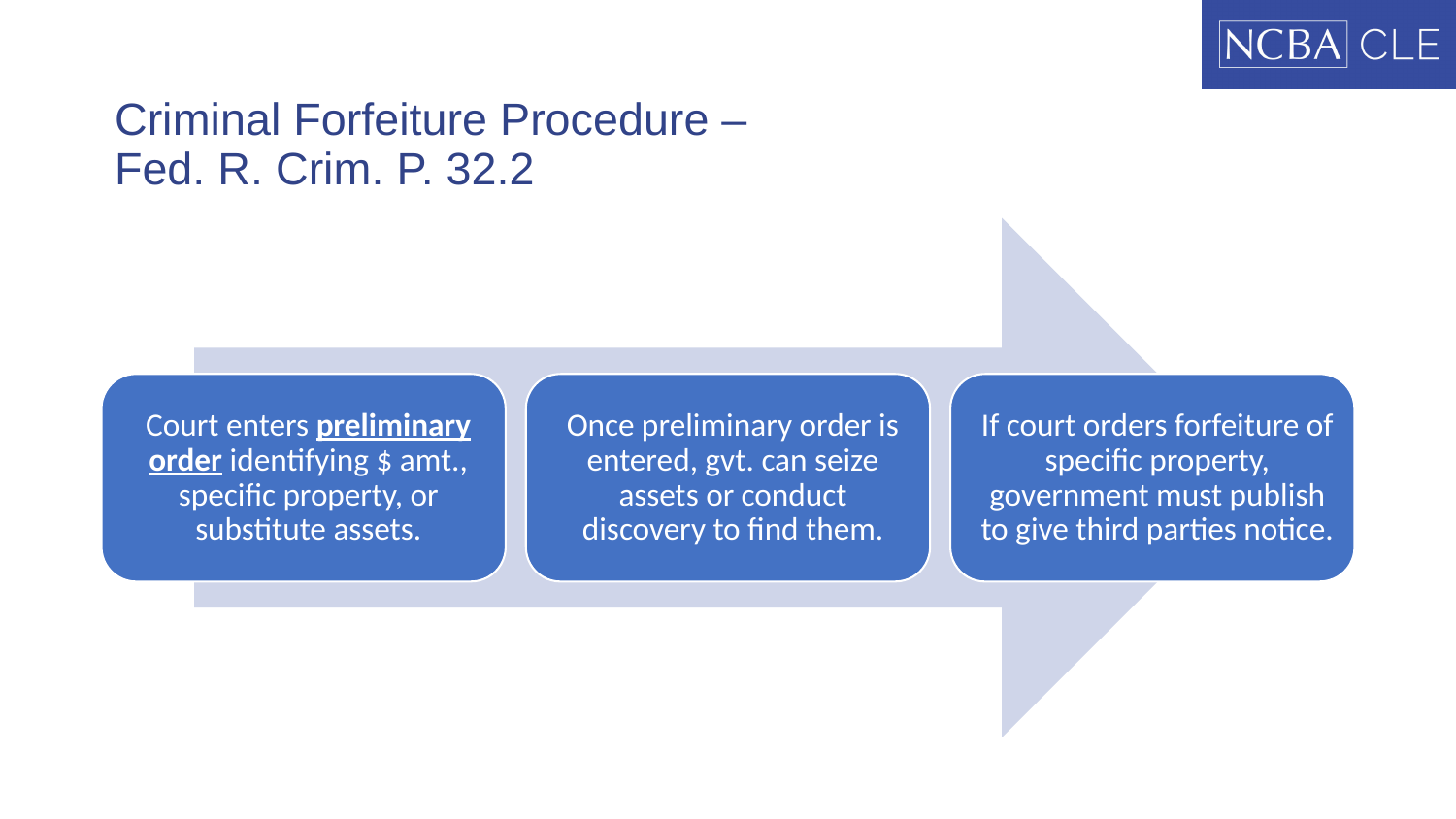

# Criminal Forfeiture Procedure – Fed. R. Crim. P. 32.2
Court enters preliminary order identifying $ amt., specific property, or substitute assets.
Once preliminary order is entered, gvt. can seize assets or conduct discovery to find them.
If court orders forfeiture of specific property, government must publish to give third parties notice.